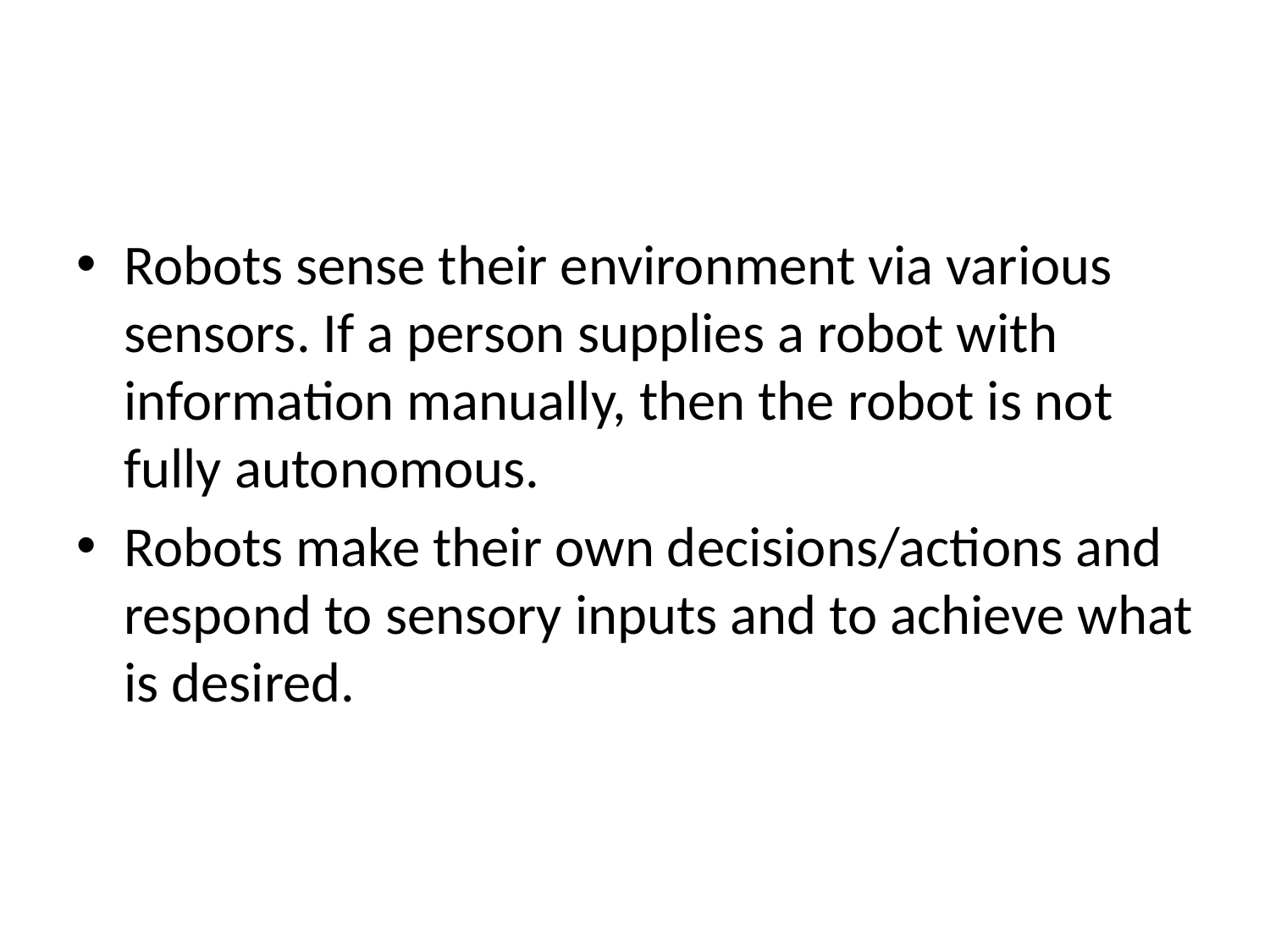

Robots sense their environment via various sensors. If a person supplies a robot with information manually, then the robot is not fully autonomous.
Robots make their own decisions/actions and respond to sensory inputs and to achieve what is desired.